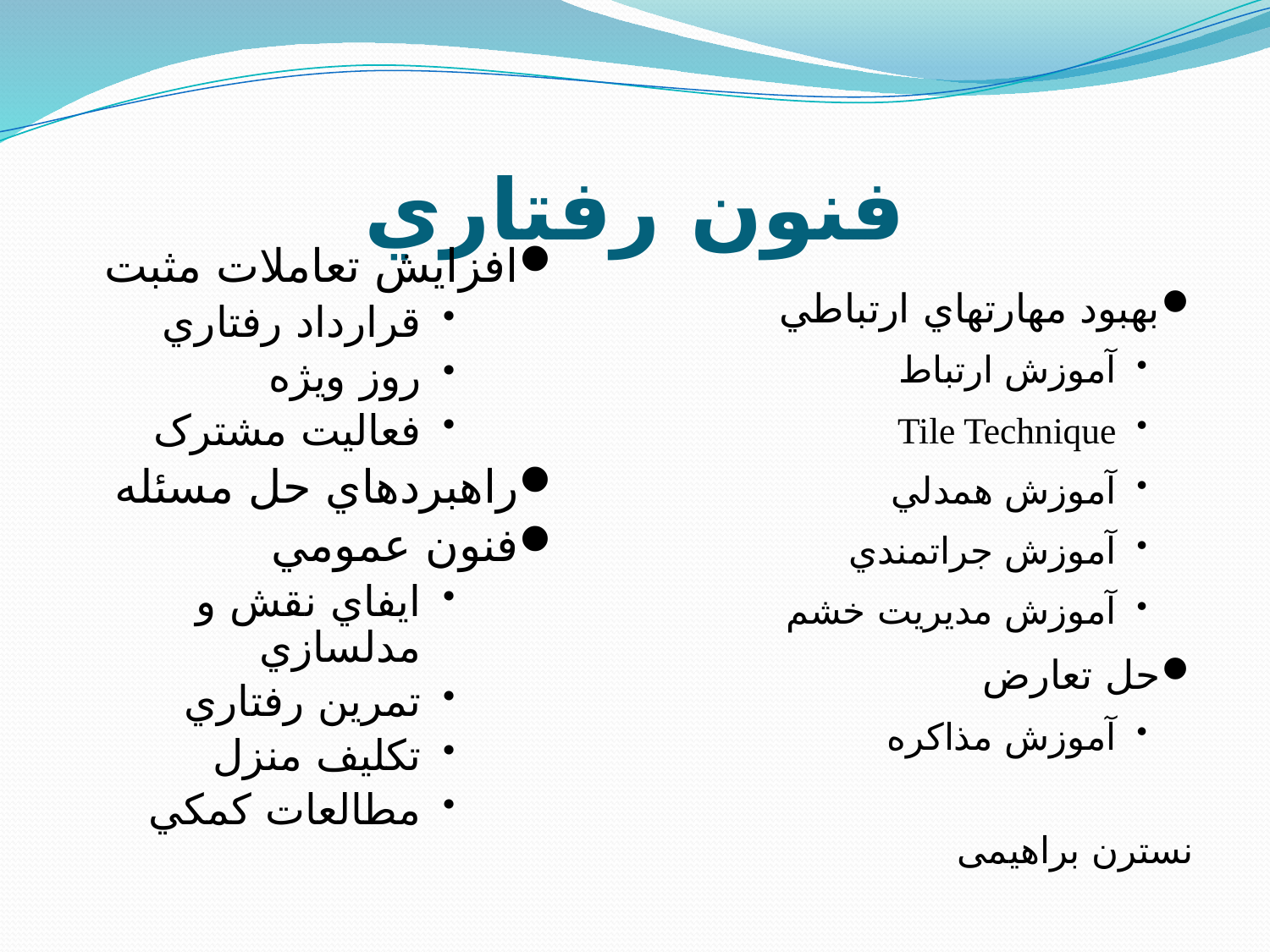

# فنون رفتاري
افزايش تعاملات مثبت
قرارداد رفتاري
روز ويژه
فعاليت مشترک
راهبردهاي حل مسئله
فنون عمومي
ايفاي نقش و مدلسازي
تمرين رفتاري
تکليف منزل
مطالعات کمکي
بهبود مهارتهاي ارتباطي
آموزش ارتباط
Tile Technique
آموزش همدلي
آموزش جراتمندي
آموزش مديريت خشم
حل تعارض
آموزش مذاکره
                                                      نسترن براهیمی